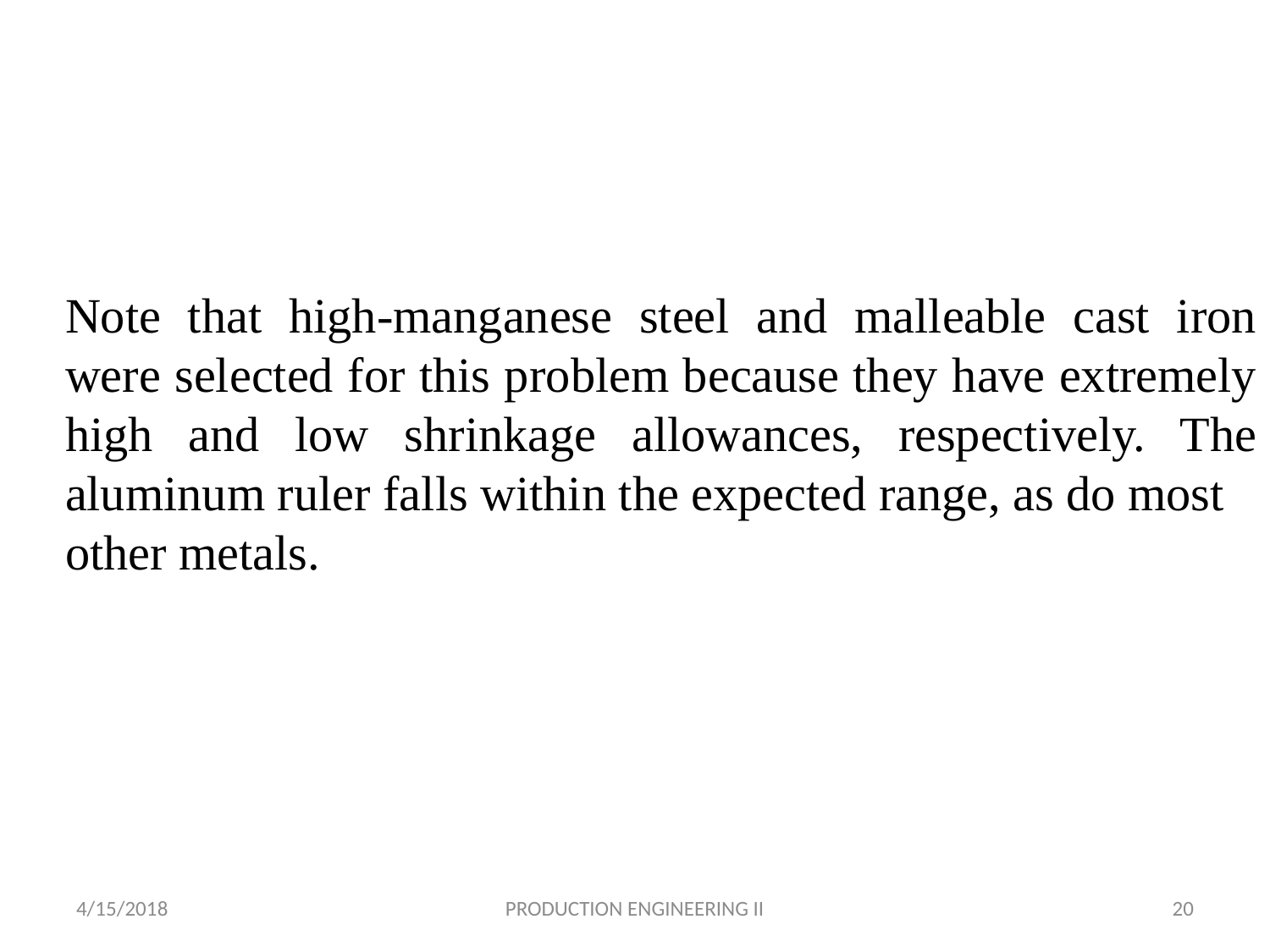

Note that high-manganese steel and malleable cast iron were selected for this problem because they have extremely high and low shrinkage allowances, respectively. The aluminum ruler falls within the expected range, as do most
other metals.
4/15/2018
PRODUCTION ENGINEERING II
20